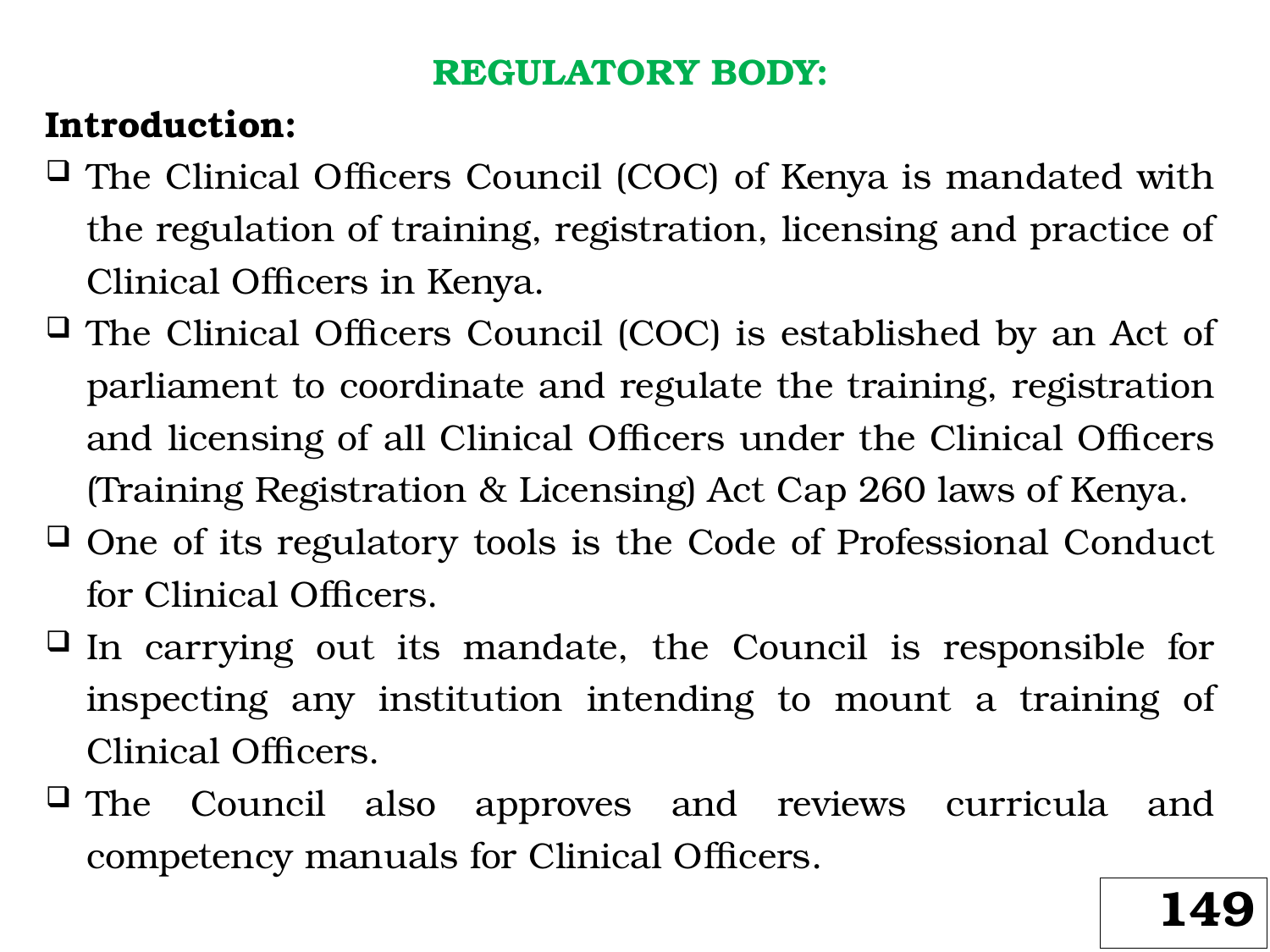

REGULATORY BODY:
Introduction:
The Clinical Officers Council (COC) of Kenya is mandated with the regulation of training, registration, licensing and practice of Clinical Officers in Kenya.
The Clinical Officers Council (COC) is established by an Act of parliament to coordinate and regulate the training, registration and licensing of all Clinical Officers under the Clinical Officers (Training Registration & Licensing) Act Cap 260 laws of Kenya.
One of its regulatory tools is the Code of Professional Conduct for Clinical Officers.
In carrying out its mandate, the Council is responsible for inspecting any institution intending to mount a training of Clinical Officers.
The Council also approves and reviews curricula and competency manuals for Clinical Officers.

149